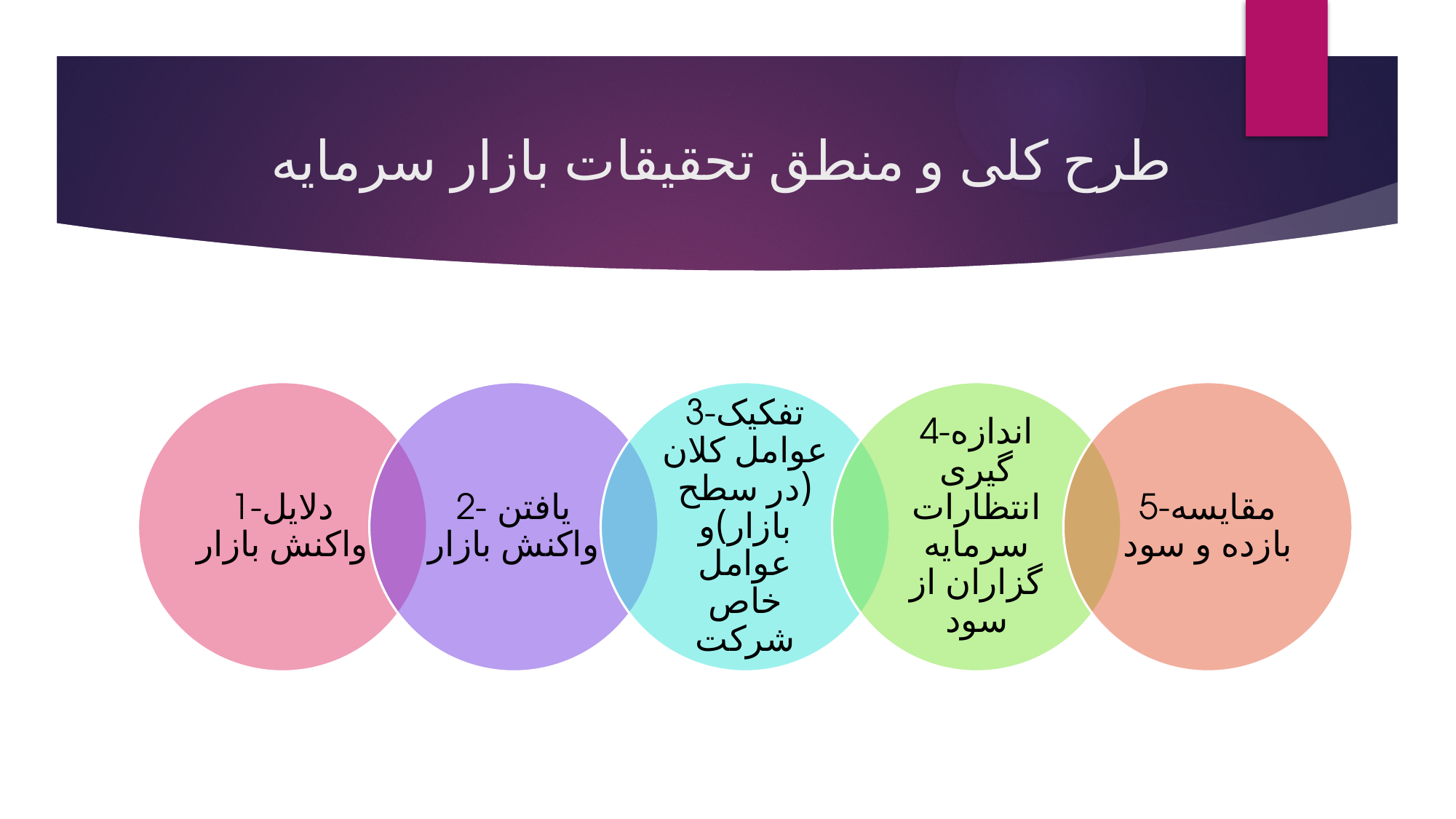

# طرح کلی و منطق تحقیقات بازار سرمایه
1-دلایل واکنش بازار
2- یافتن واکنش بازار
3-تفکیک عوامل کلان (در سطح بازار)و عوامل خاص شرکت
4-اندازه گیری انتظارات سرمایه گزاران از سود
5-مقایسه بازده و سود